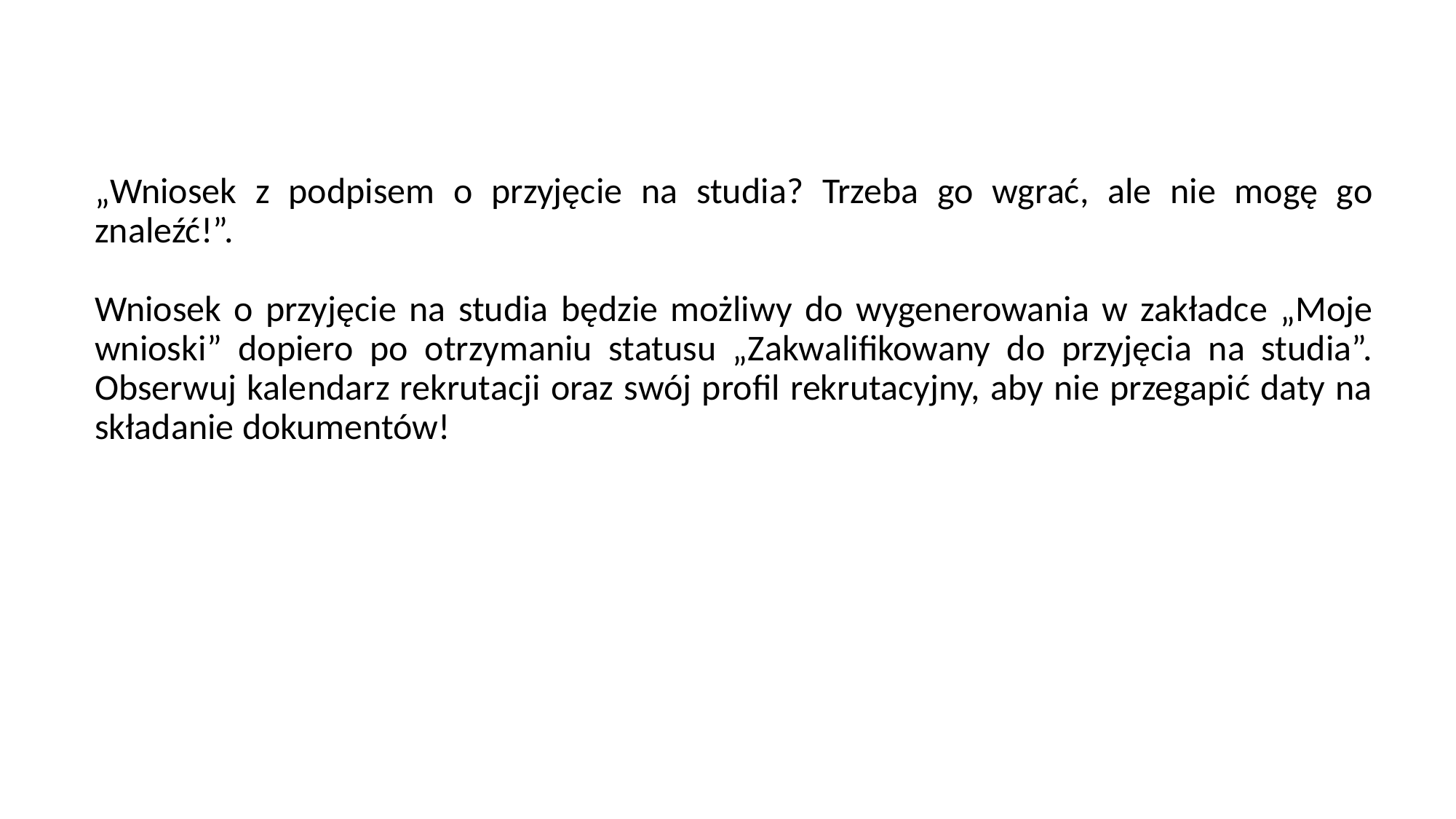

# „Wniosek z podpisem o przyjęcie na studia? Trzeba go wgrać, ale nie mogę go znaleźć!”. Wniosek o przyjęcie na studia będzie możliwy do wygenerowania w zakładce „Moje wnioski” dopiero po otrzymaniu statusu „Zakwalifikowany do przyjęcia na studia”. Obserwuj kalendarz rekrutacji oraz swój profil rekrutacyjny, aby nie przegapić daty na składanie dokumentów!